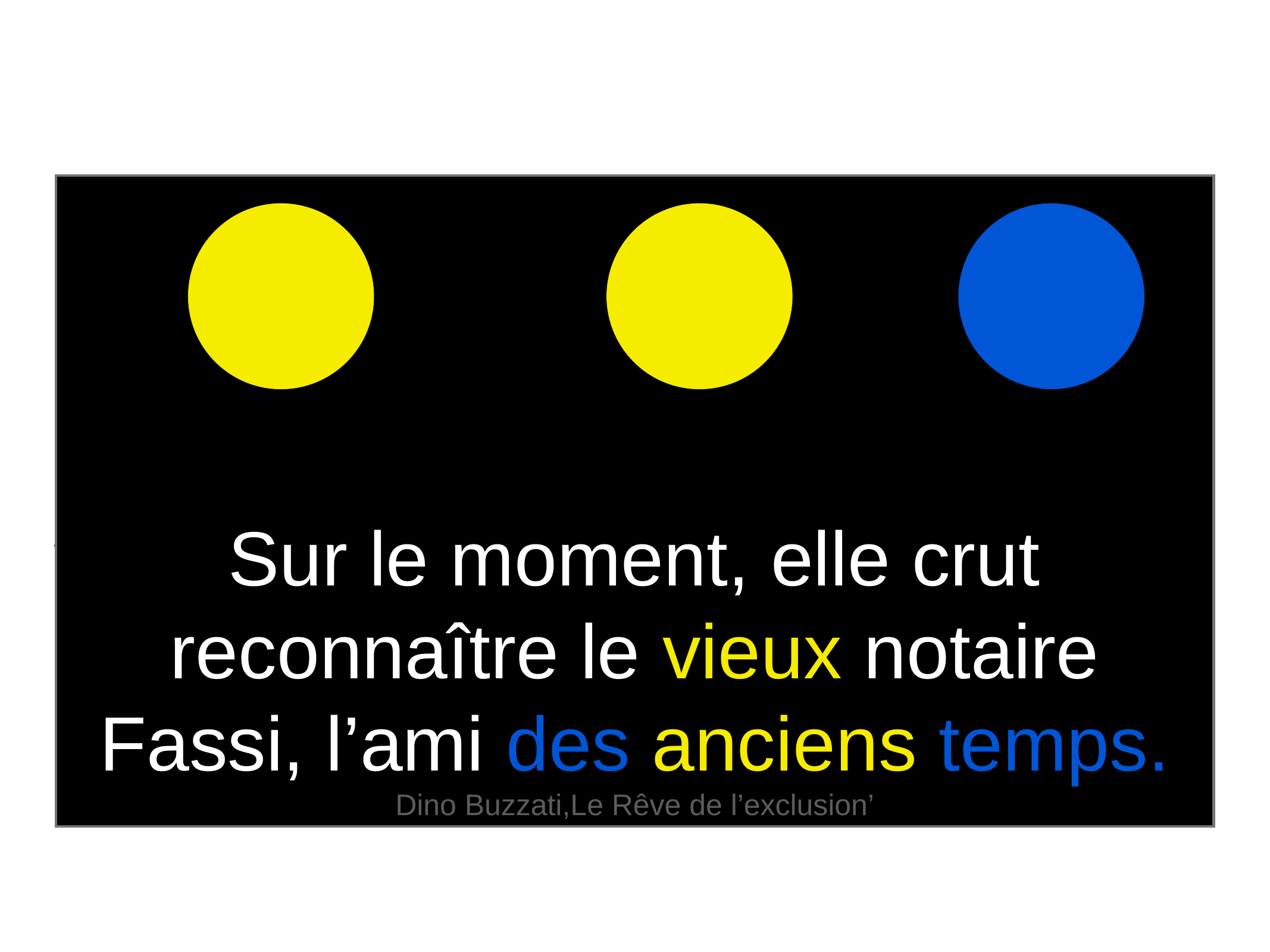

# Sur le moment, elle crut reconnaître le vieux notaire Fassi, l’ami des anciens temps.
Dino Buzzati,Le Rêve de l’exclusion’